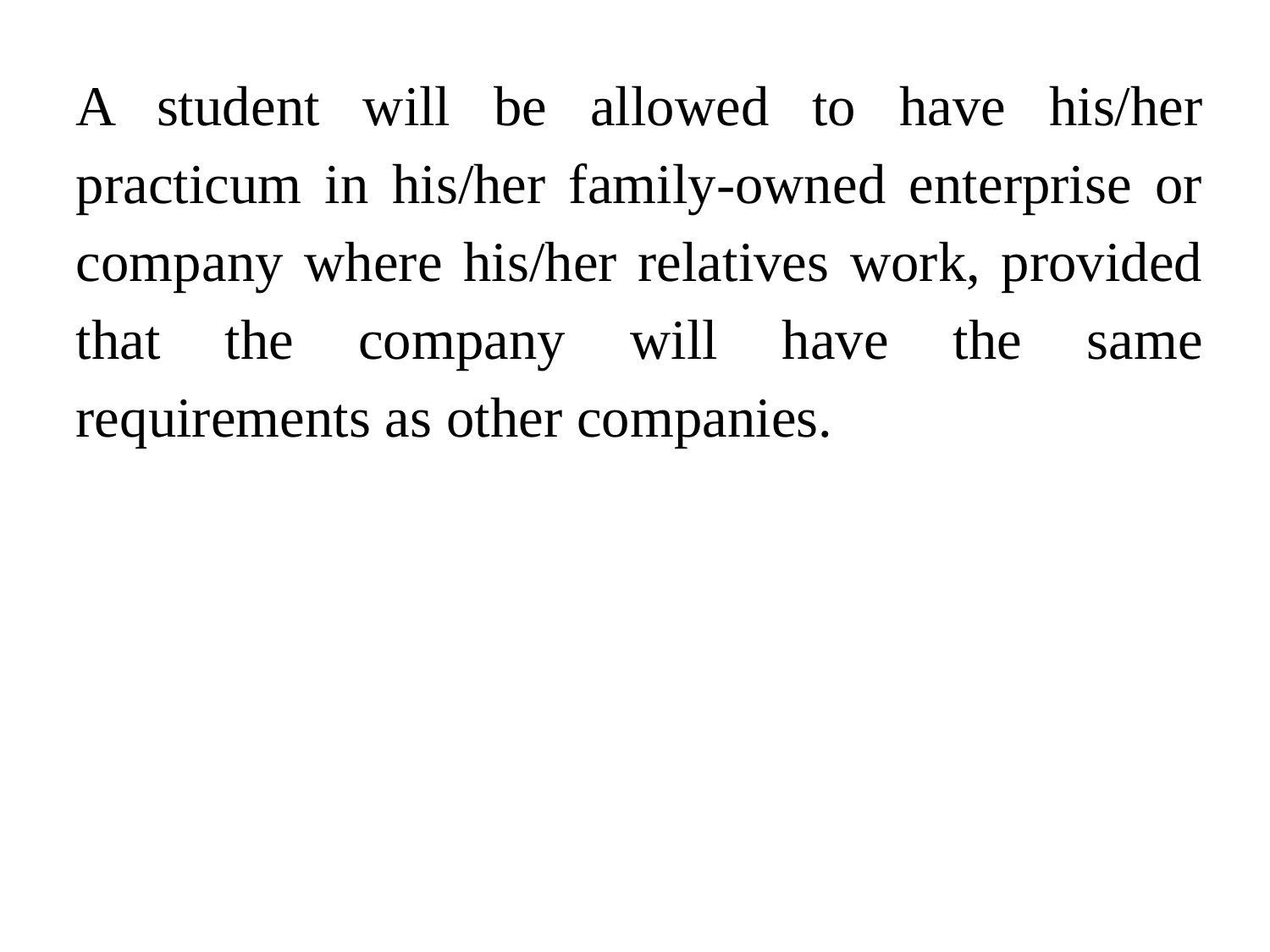

A student will be allowed to have his/her practicum in his/her family-owned enterprise or company where his/her relatives work, provided that the company will have the same requirements as other companies.